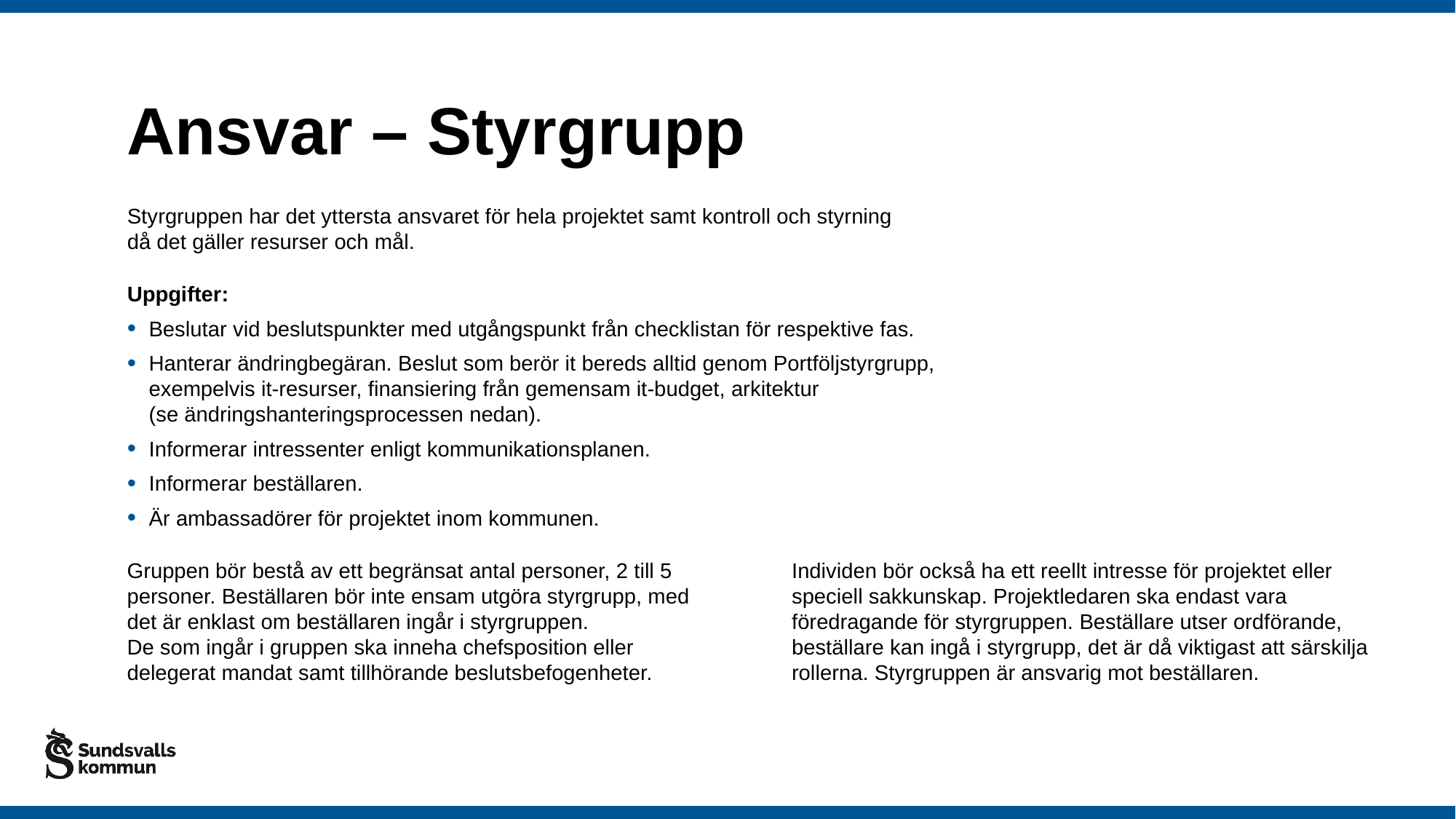

# Ansvar – Styrgrupp
Styrgruppen har det yttersta ansvaret för hela projektet samt kontroll och styrning
då det gäller resurser och mål.
Uppgifter:
Beslutar vid beslutspunkter med utgångspunkt från checklistan för respektive fas.
Hanterar ändringbegäran. Beslut som berör it bereds alltid genom Portföljstyrgrupp,
exempelvis it-resurser, finansiering från gemensam it-budget, arkitektur
(se ändringshanteringsprocessen nedan).
Informerar intressenter enligt kommunikationsplanen.
Informerar beställaren.
Är ambassadörer för projektet inom kommunen.
Gruppen bör bestå av ett begränsat antal personer, 2 till 5 personer. Beställaren bör inte ensam utgöra styrgrupp, med det är enklast om beställaren ingår i styrgruppen.
De som ingår i gruppen ska inneha chefsposition eller delegerat mandat samt tillhörande beslutsbefogenheter. Individen bör också ha ett reellt intresse för projektet eller speciell sakkunskap. Projektledaren ska endast vara föredragande för styrgruppen. Beställare utser ordförande, beställare kan ingå i styrgrupp, det är då viktigast att särskilja rollerna. Styrgruppen är ansvarig mot beställaren.